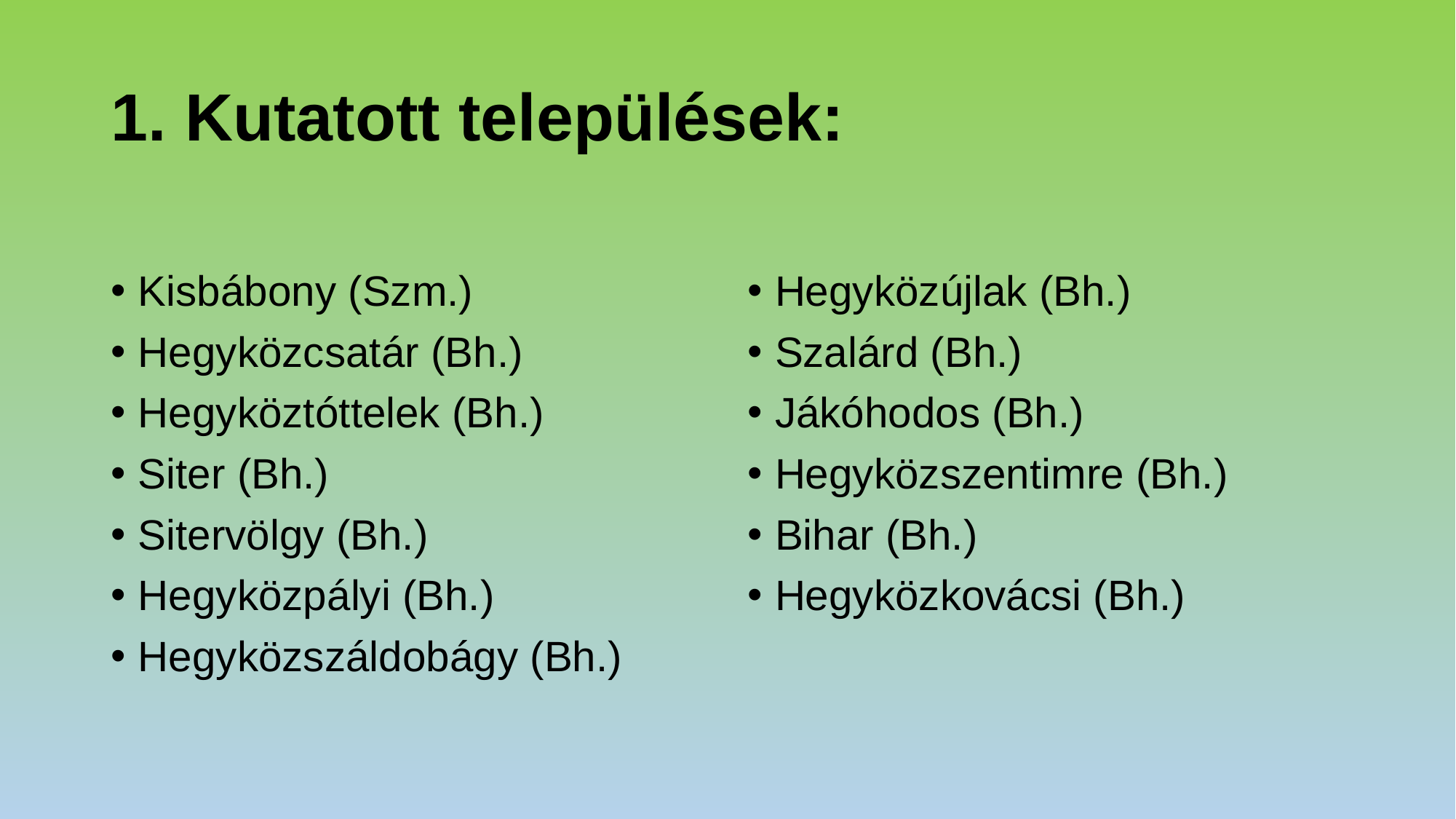

# 1. Kutatott települések:
Kisbábony (Szm.)
Hegyközcsatár (Bh.)
Hegyköztóttelek (Bh.)
Siter (Bh.)
Sitervölgy (Bh.)
Hegyközpályi (Bh.)
Hegyközszáldobágy (Bh.)

Hegyközújlak (Bh.)
Szalárd (Bh.)
Jákóhodos (Bh.)
Hegyközszentimre (Bh.)
Bihar (Bh.)
Hegyközkovácsi (Bh.)